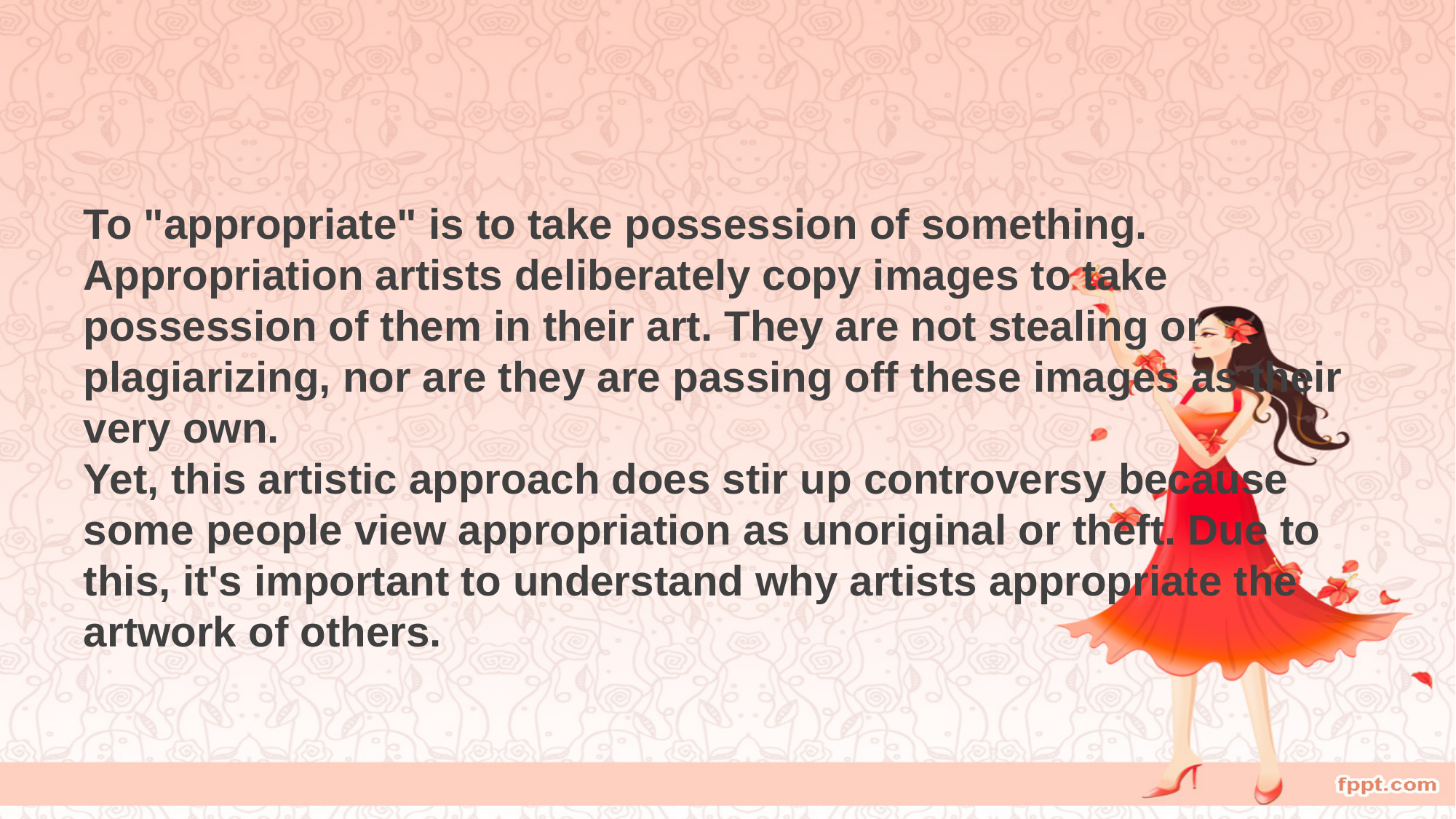

#
To "appropriate" is to take possession of something. Appropriation artists deliberately copy images to take possession of them in their art. They are not stealing or plagiarizing, nor are they are passing off these images as their very own.
Yet, this artistic approach does stir up controversy because some people view appropriation as unoriginal or theft. Due to this, it's important to understand why artists appropriate the artwork of others.